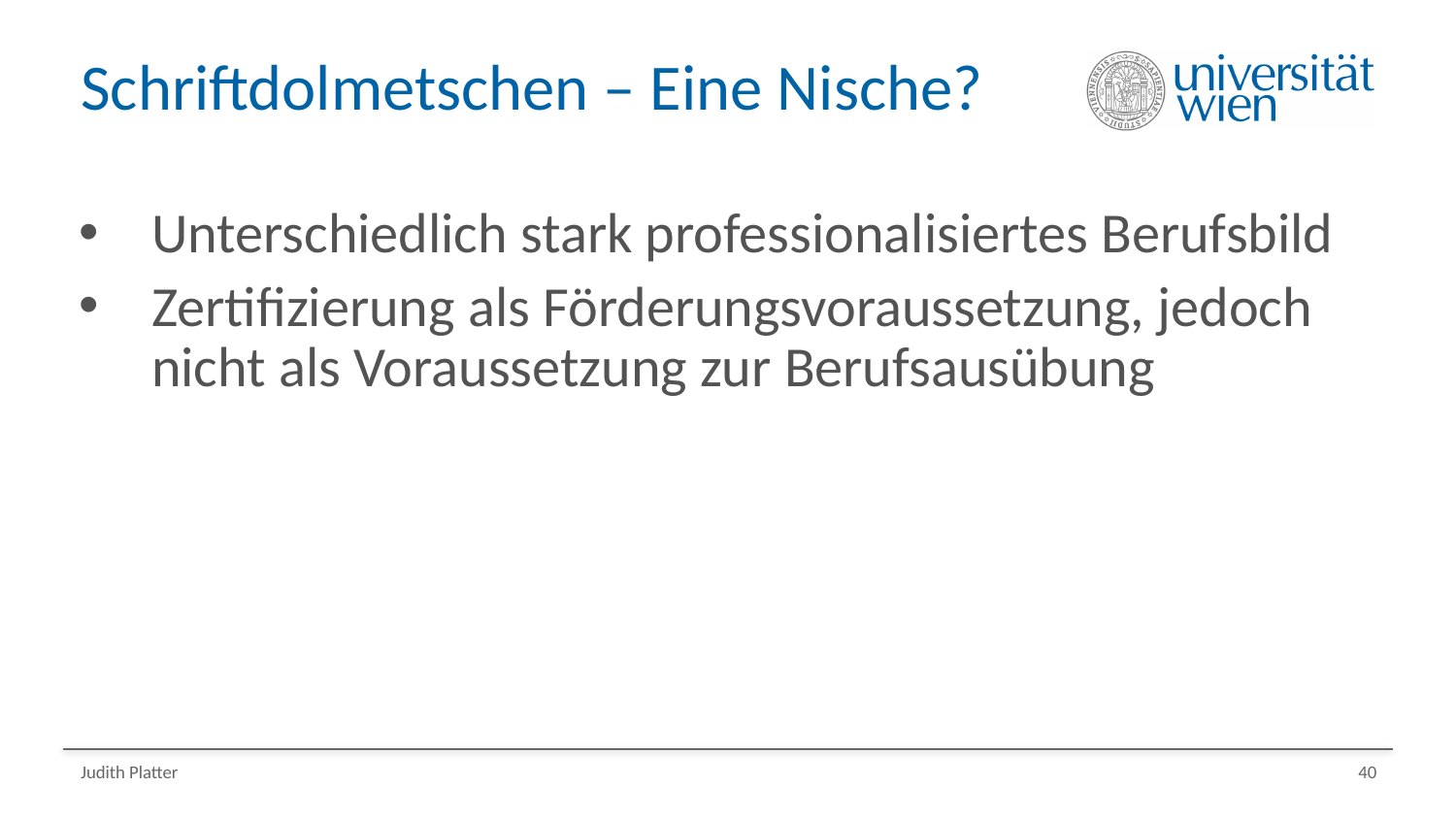

# Schriftdolmetschen – Eine Nische?
Unterschiedlich stark professionalisiertes Berufsbild
Zertifizierung als Förderungsvoraussetzung, jedoch nicht als Voraussetzung zur Berufsausübung

Judith Platter
40